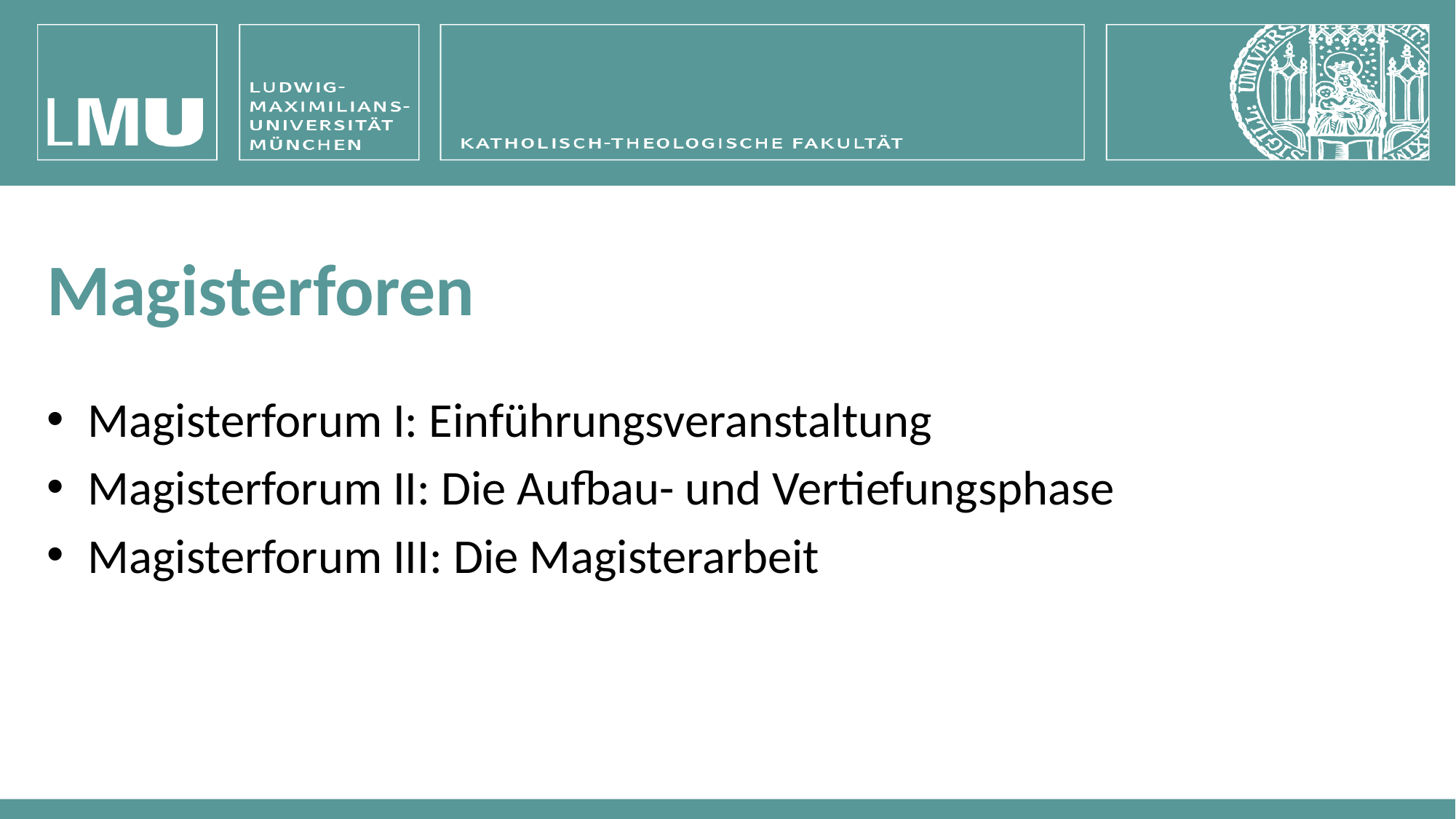

#
Magisterforen
Magisterforum I: Einführungsveranstaltung
Magisterforum II: Die Aufbau- und Vertiefungsphase
Magisterforum III: Die Magisterarbeit